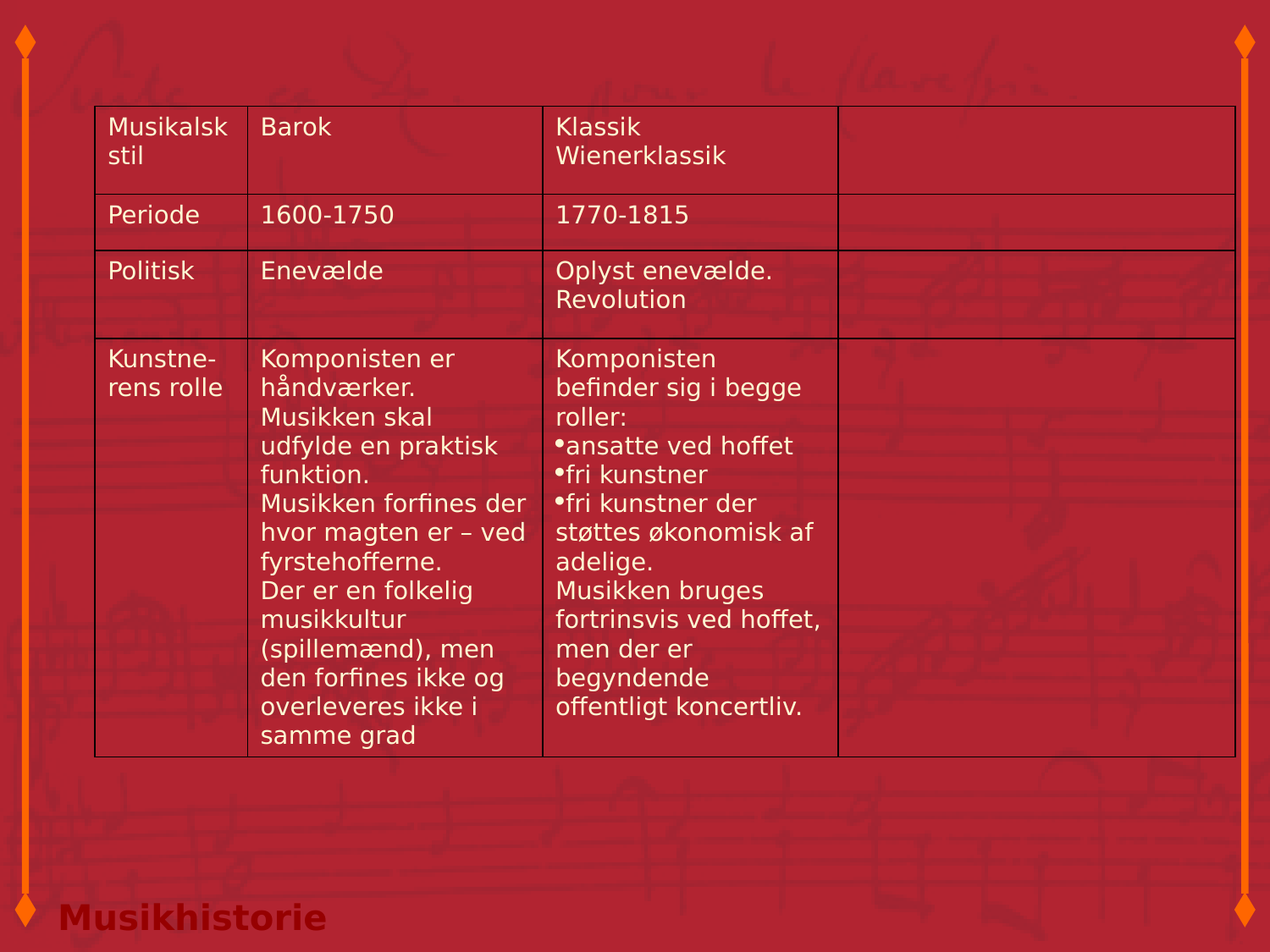

| Musikalsk stil | Barok | Klassik Wienerklassik |  |
| --- | --- | --- | --- |
| Periode | 1600-1750 | 1770-1815 |  |
| Politisk | Enevælde | Oplyst enevælde. Revolution |  |
| Kunstne- rens rolle | Komponisten er håndværker. Musikken skal udfylde en praktisk funktion. Musikken forfines der hvor magten er – ved fyrstehofferne. Der er en folkelig musikkultur (spillemænd), men den forfines ikke og overleveres ikke i samme grad | Komponisten befinder sig i begge roller: ansatte ved hoffet fri kunstner fri kunstner der støttes økonomisk af adelige. Musikken bruges fortrinsvis ved hoffet, men der er begyndende offentligt koncertliv. |  |
Musikhistorie